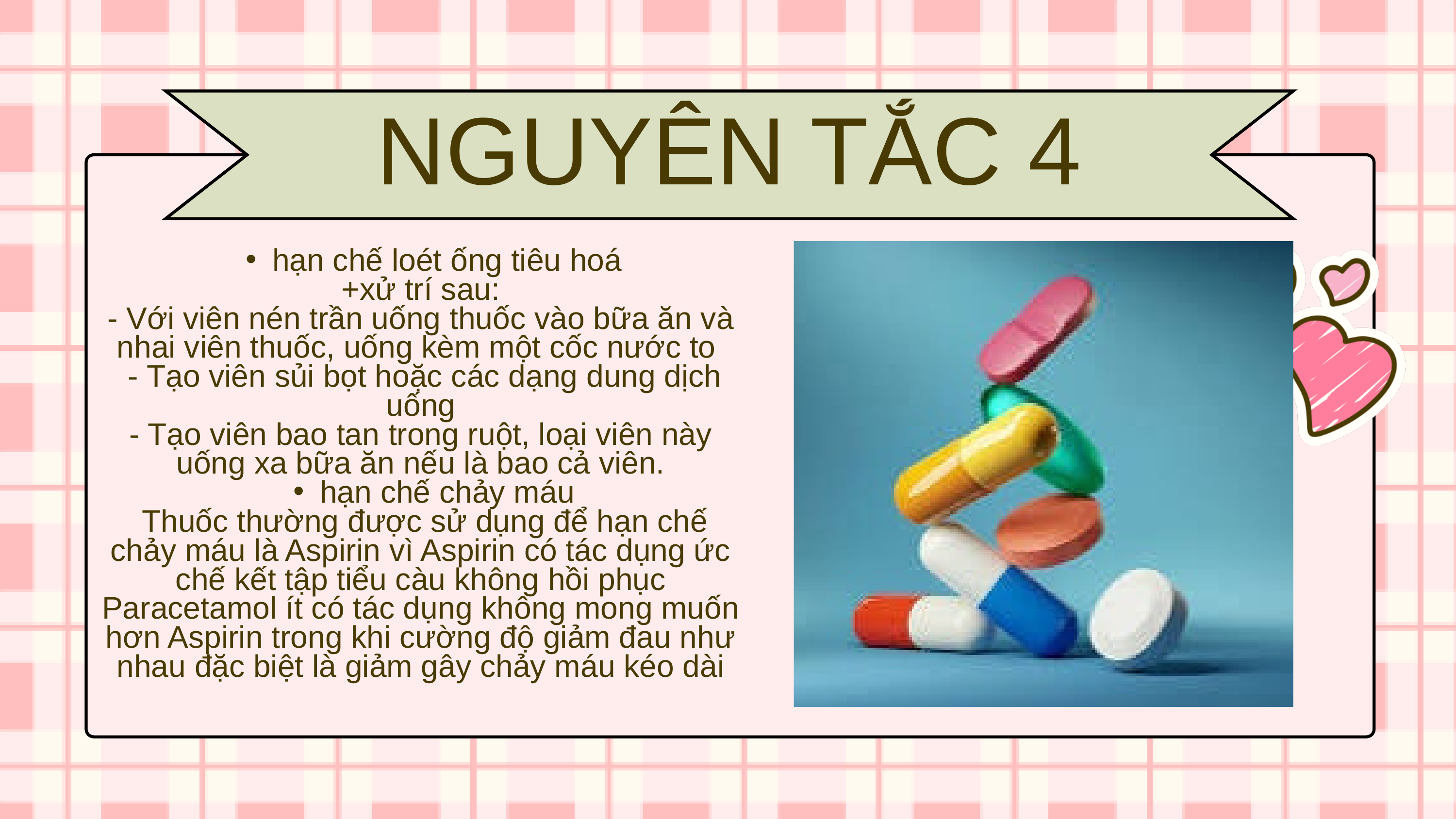

NGUYÊN TẮC 4

hạn chế loét ống tiêu hoá
+xử trí sau:
- Với viên nén trần uống thuốc vào bữa ăn và nhai viên thuốc, uống kèm một cốc nước to
 - Tạo viên sủi bọt hoặc các dạng dung dịch uống
- Tạo viên bao tan trong ruột, loại viên này uống xa bữa ăn nếu là bao cả viên.
hạn chế chảy máu
 Thuốc thường được sử dụng để hạn chế chảy máu là Aspirin vì Aspirin có tác dụng ức chế kết tập tiểu càu không hồi phục
Paracetamol ít có tác dụng không mong muốn hơn Aspirin trong khi cường độ giảm đau như nhau đặc biệt là giảm gây chảy máu kéo dài